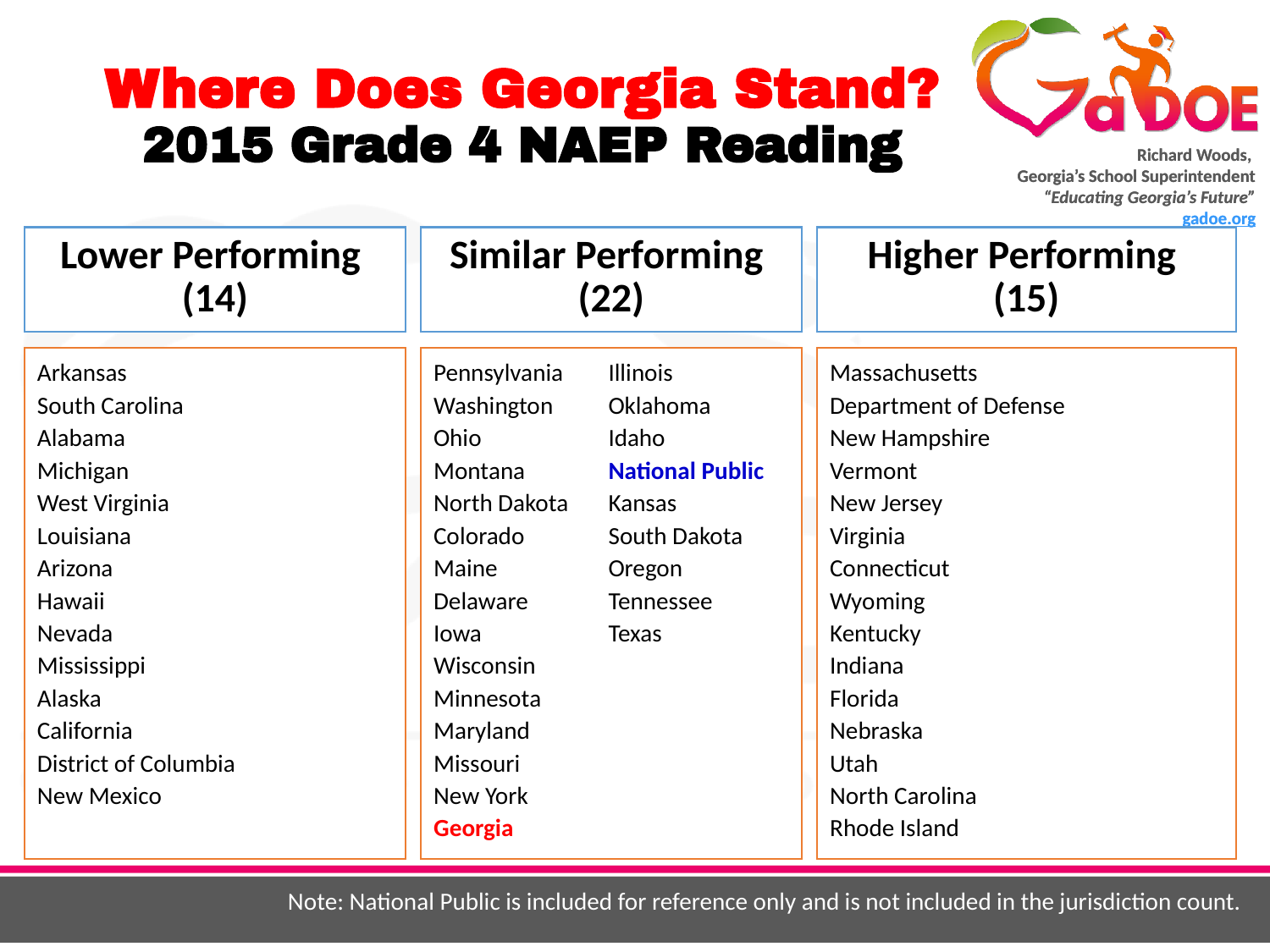

# Where Does Georgia Stand? 2015 Grade 4 NAEP Reading
Lower Performing
(14)
Similar Performing
(22)
Higher Performing
(15)
Arkansas
South Carolina
Alabama
Michigan
West Virginia
Louisiana
Arizona
Hawaii
Nevada
Mississippi
Alaska
California
District of Columbia
New Mexico
Pennsylvania	Illinois
Washington	Oklahoma
Ohio	Idaho
Montana	National Public
North Dakota	Kansas
Colorado	South Dakota
Maine	Oregon
Delaware	Tennessee
Iowa	Texas
Wisconsin
Minnesota
Maryland
Missouri
New York
Georgia
Massachusetts
Department of Defense
New Hampshire
Vermont
New Jersey
Virginia
Connecticut
Wyoming
Kentucky
Indiana
Florida
Nebraska
Utah
North Carolina
Rhode Island
Note: National Public is included for reference only and is not included in the jurisdiction count.